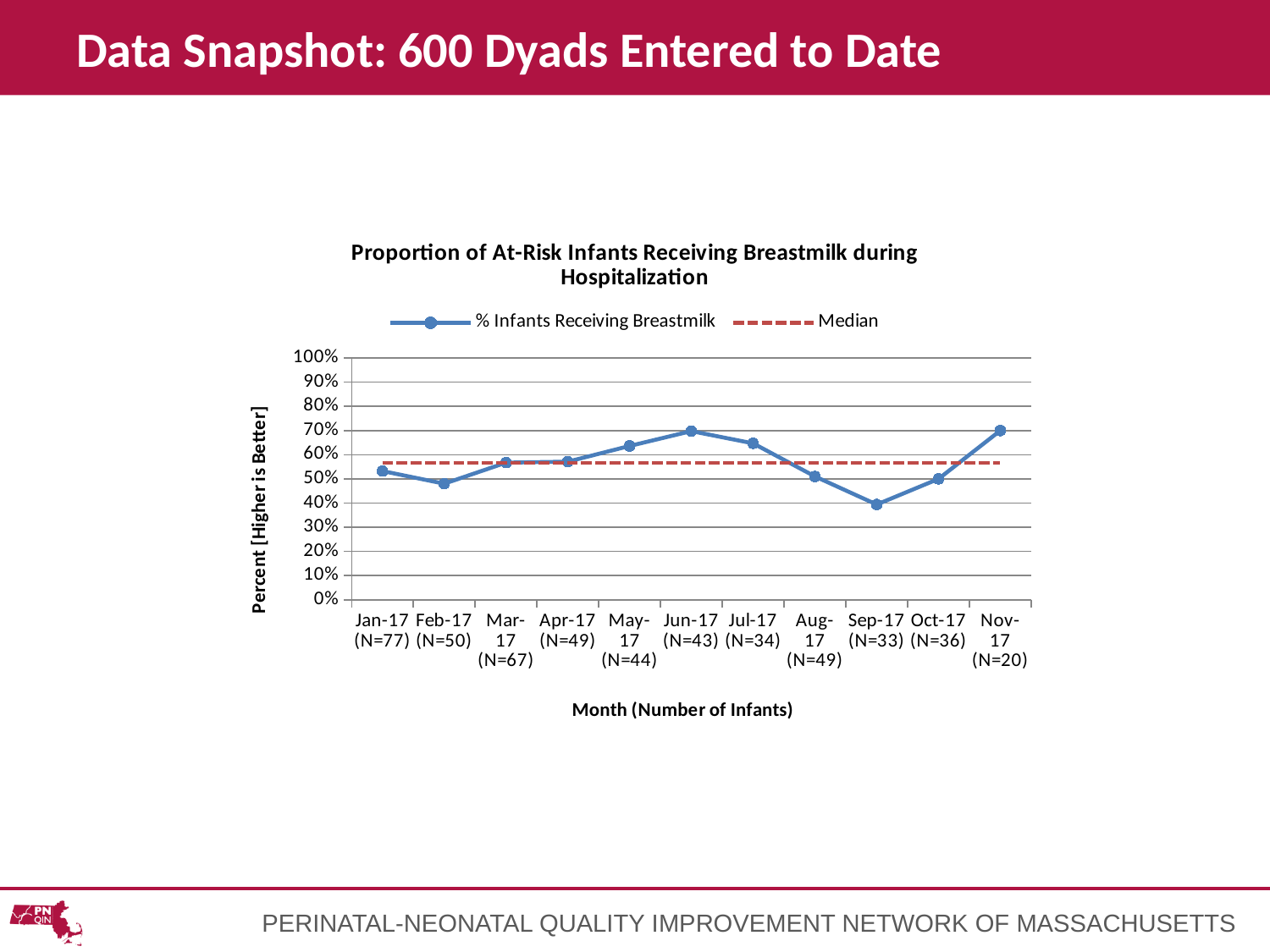

# Data Snapshot: 600 Dyads Entered to Date

### Chart: Proportion of At-Risk Infants Receiving Breastmilk during Hospitalization

| Category | % Infants Receiving Breastmilk  | Median |
|---|---|---|
| Jan-17 (N=77) | 0.5324675324675324 | 0.5671641791044776 |
| Feb-17 (N=50) | 0.48 | 0.5671641791044776 |
| Mar-17 (N=67) | 0.5671641791044776 | 0.5671641791044776 |
| Apr-17 (N=49) | 0.5714285714285714 | 0.5671641791044776 |
| May-17 (N=44) | 0.6363636363636364 | 0.5671641791044776 |
| Jun-17 (N=43) | 0.6976744186046512 | 0.5671641791044776 |
| Jul-17 (N=34) | 0.6470588235294118 | 0.5671641791044776 |
| Aug-17 (N=49) | 0.5102040816326531 | 0.5671641791044776 |
| Sep-17 (N=33) | 0.3939393939393939 | 0.5671641791044776 |
| Oct-17 (N=36) | 0.5 | 0.5671641791044776 |
| Nov-17 (N=20) | 0.7 | 0.5671641791044776 |